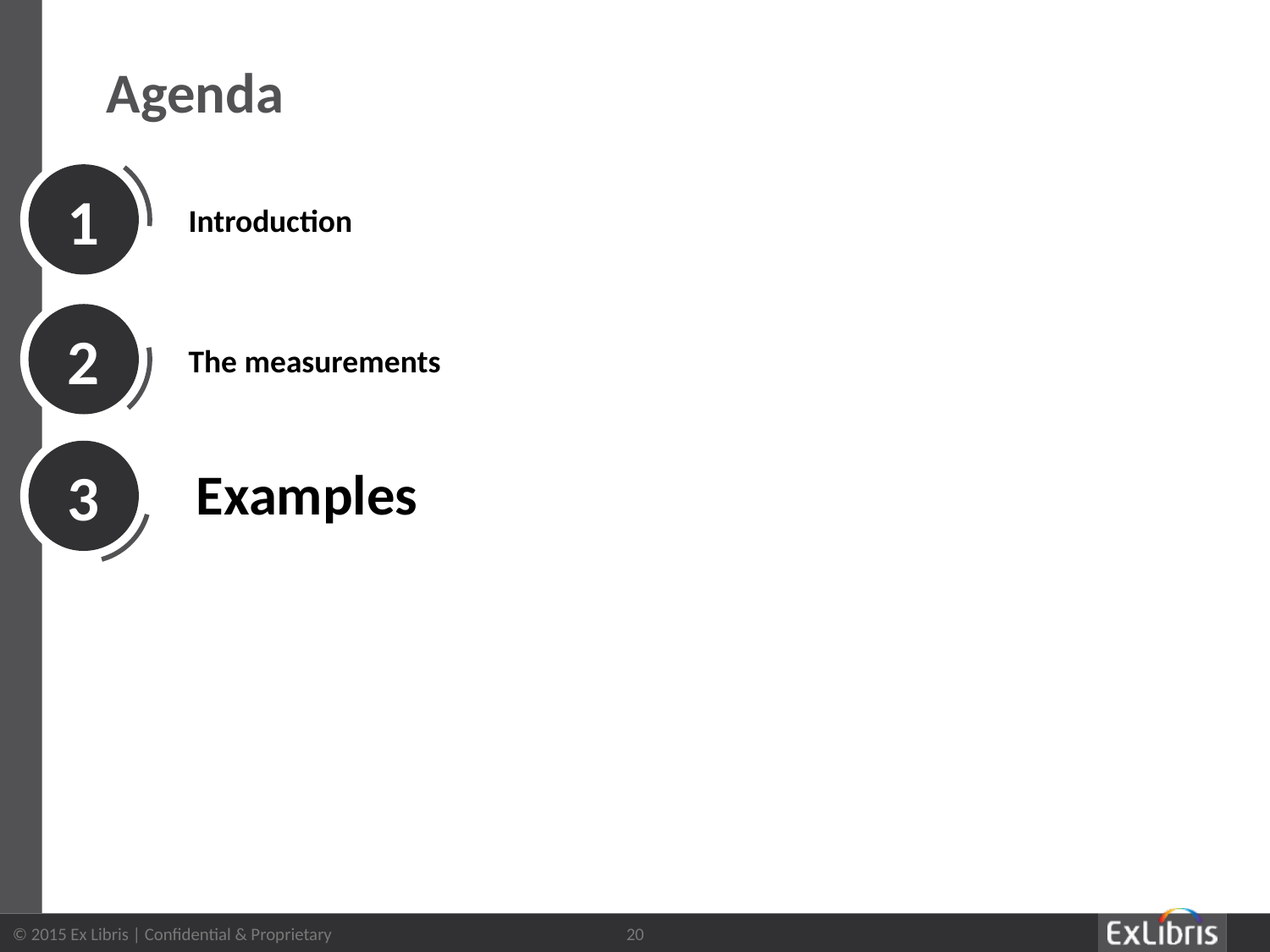

# Agenda

1
Introduction

2
The measurements

3
Examples
20